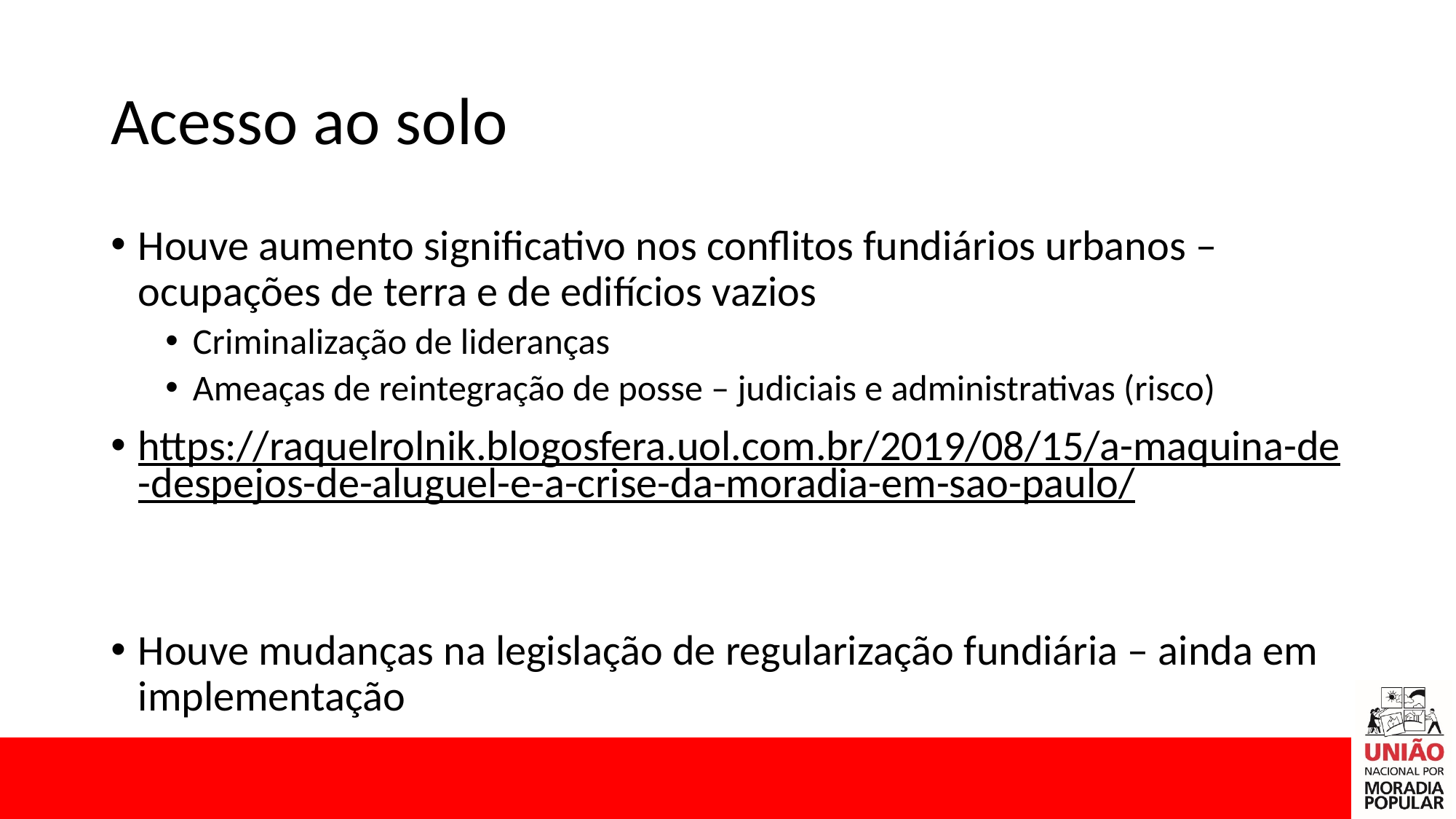

# Acesso ao solo
Houve aumento significativo nos conflitos fundiários urbanos – ocupações de terra e de edifícios vazios
Criminalização de lideranças
Ameaças de reintegração de posse – judiciais e administrativas (risco)
https://raquelrolnik.blogosfera.uol.com.br/2019/08/15/a-maquina-de-despejos-de-aluguel-e-a-crise-da-moradia-em-sao-paulo/

Houve mudanças na legislação de regularização fundiária – ainda em implementação